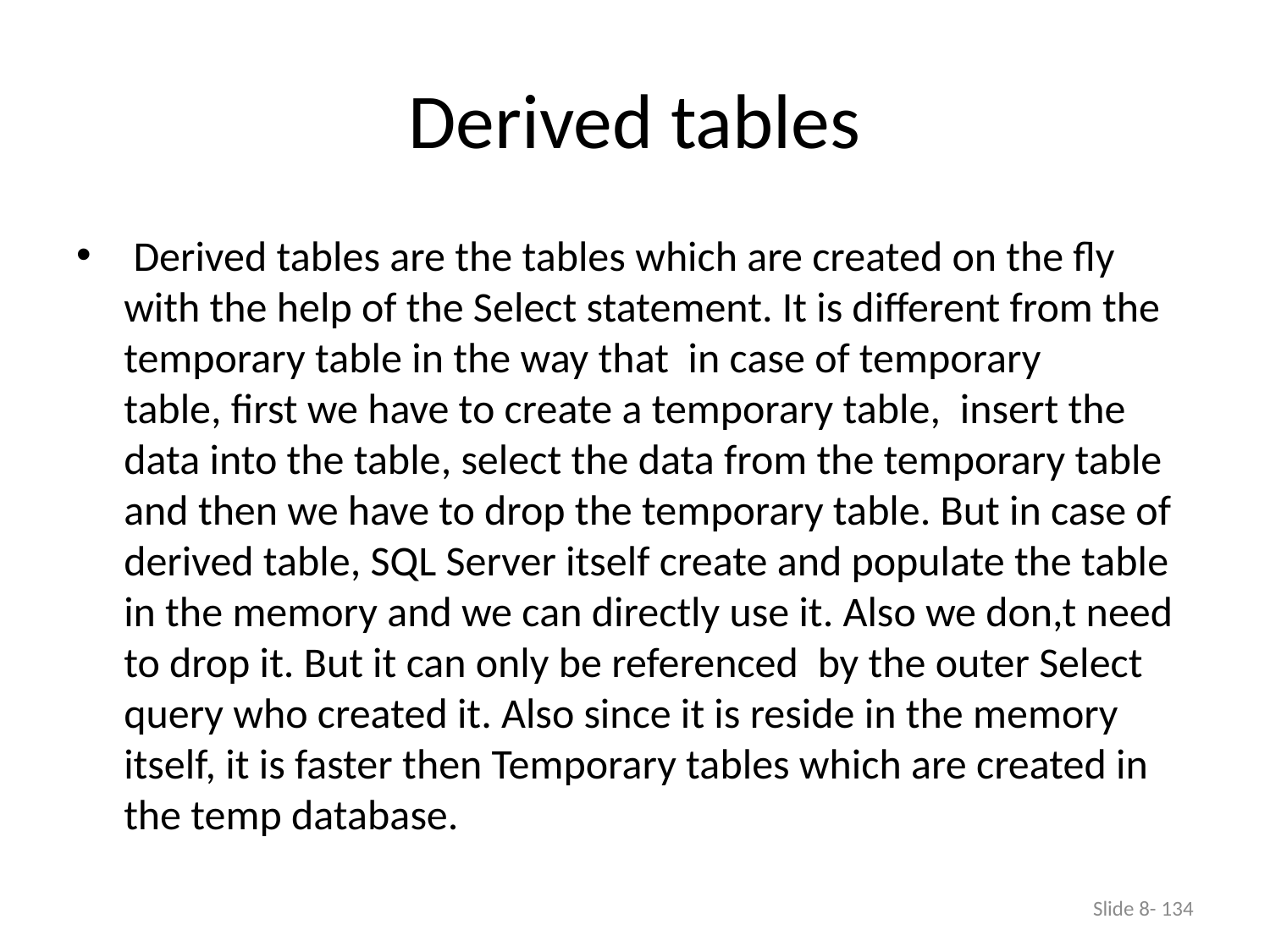

# Derived tables
 Derived tables are the tables which are created on the fly with the help of the Select statement. It is different from the temporary table in the way that  in case of temporary table, first we have to create a temporary table,  insert the data into the table, select the data from the temporary table and then we have to drop the temporary table. But in case of derived table, SQL Server itself create and populate the table in the memory and we can directly use it. Also we don,t need to drop it. But it can only be referenced  by the outer Select query who created it. Also since it is reside in the memory itself, it is faster then Temporary tables which are created in the temp database.
Slide 8- 134